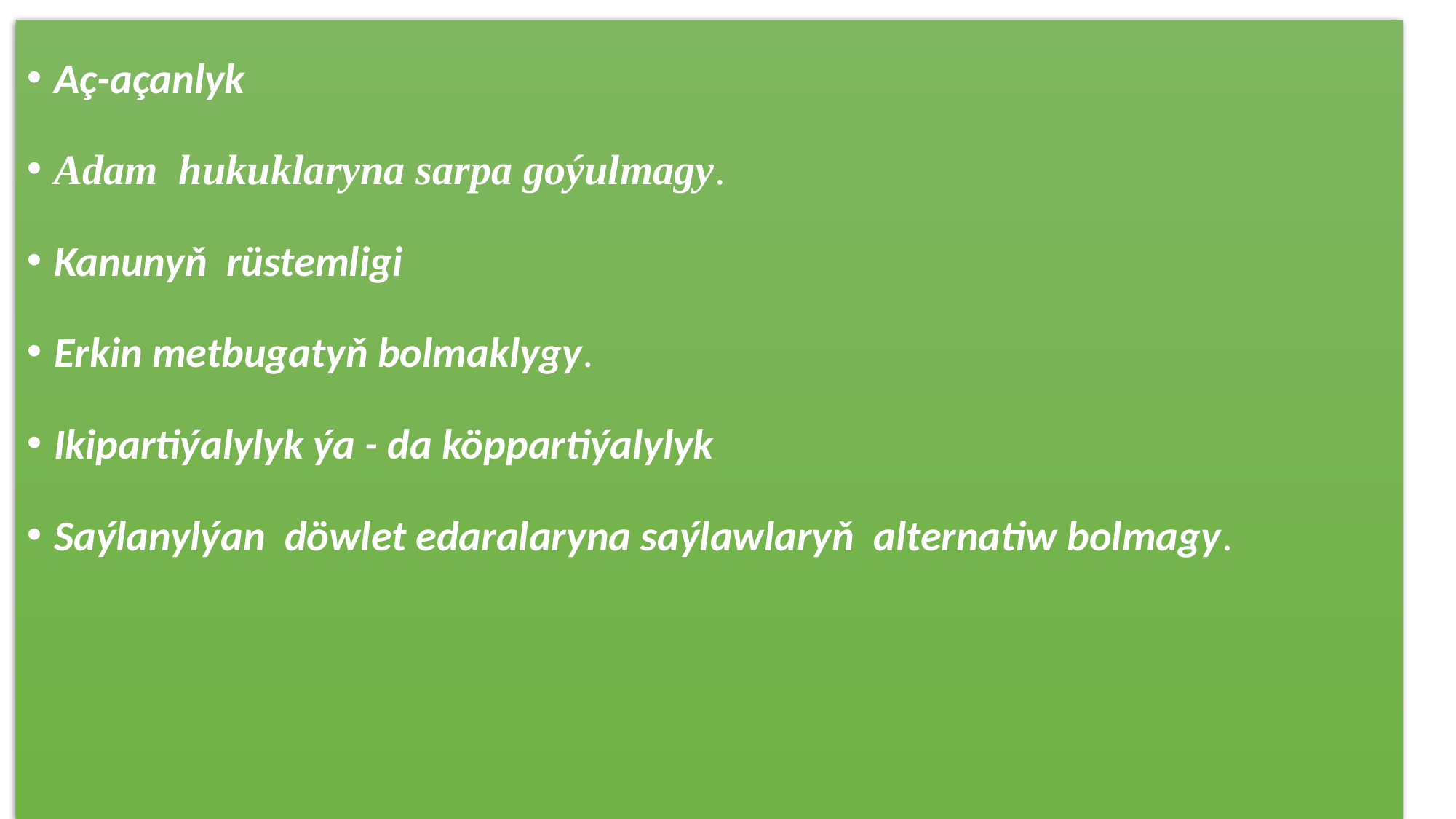

Aç-açanlyk
Adam  hukuklaryna sarpa goýulmagy.
Kanunyň  rüstemligi
Erkin metbugatyň bolmaklygy.
Ikipartiýalylyk ýa - da köppartiýalylyk
Saýlanylýan  döwlet edaralaryna saýlawlaryň  alternatiw bolmagy.